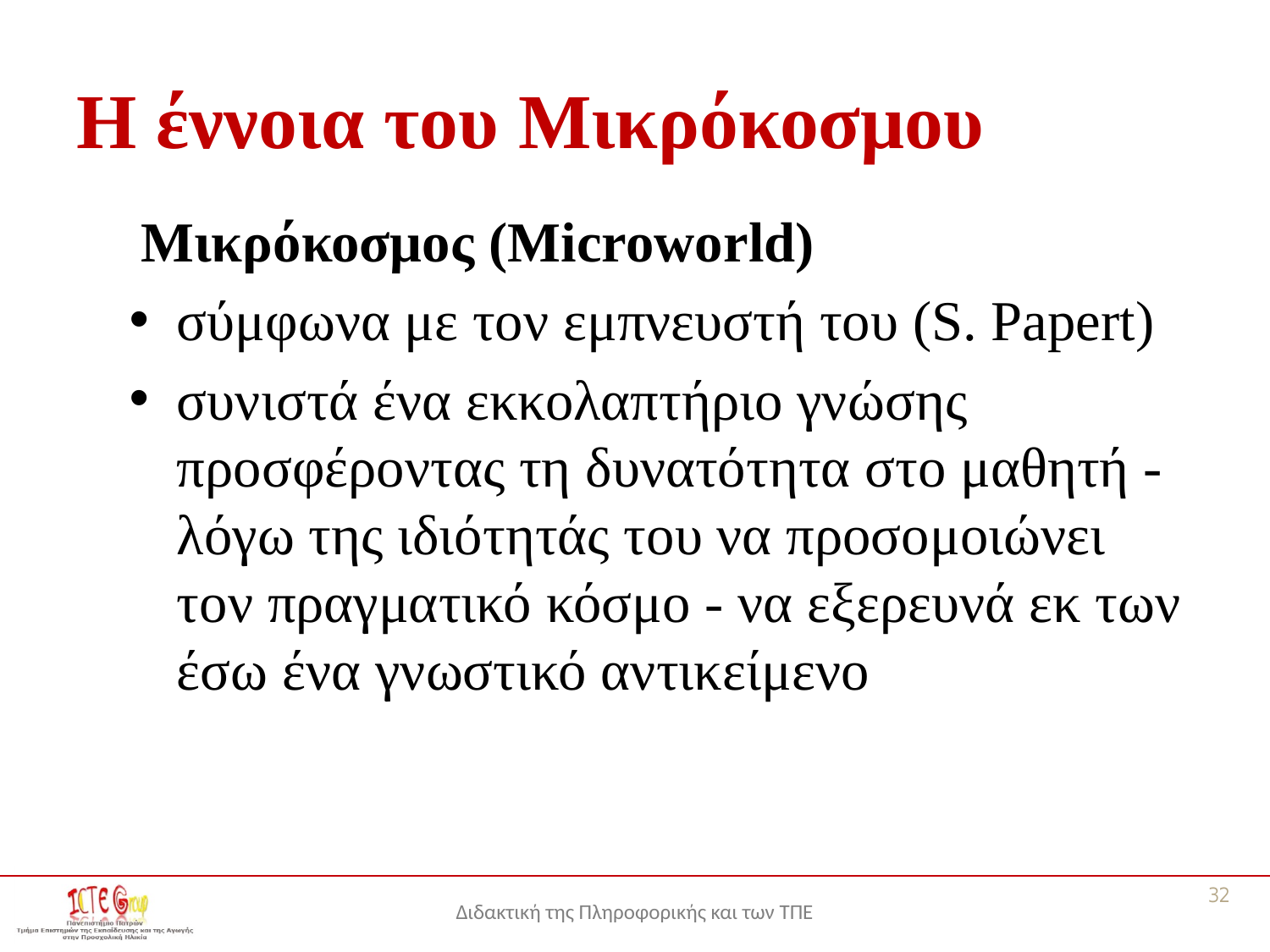

# Η έννοια του Μικρόκοσμου
Μικρόκοσμος (Microworld)
σύμφωνα με τον εμπνευστή του (S. Papert)
συνιστά ένα εκκολαπτήριο γνώσης προσφέροντας τη δυνατότητα στο μαθητή - λόγω της ιδιότητάς του να προσομοιώνει τον πραγματικό κόσμο - να εξερευνά εκ των έσω ένα γνωστικό αντικείμενο
32